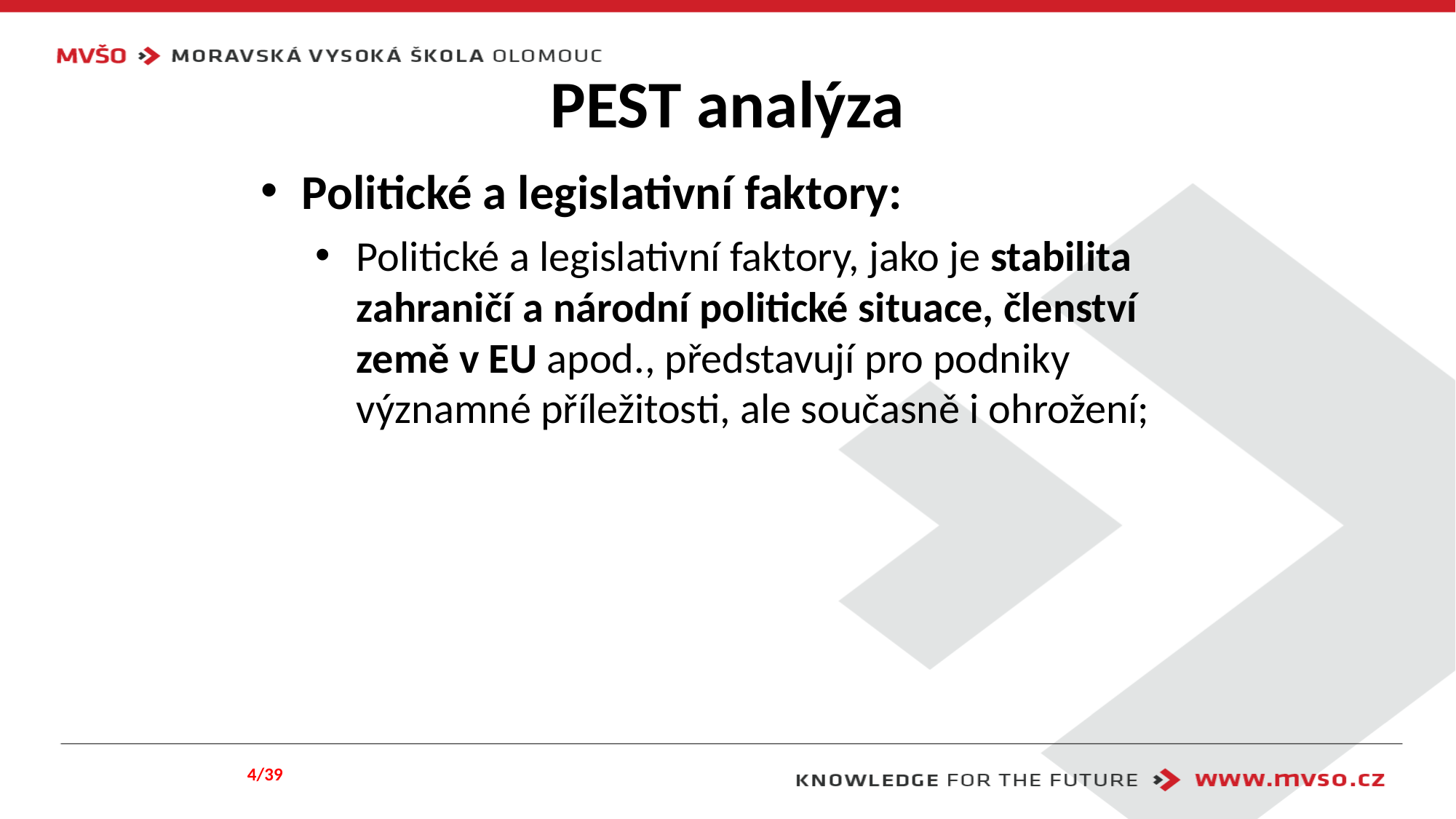

# PEST analýza
Politické a legislativní faktory:
Politické a legislativní faktory, jako je stabilita zahraničí a národní politické situace, členství země v EU apod., představují pro podniky významné příležitosti, ale současně i ohrožení;
4/39